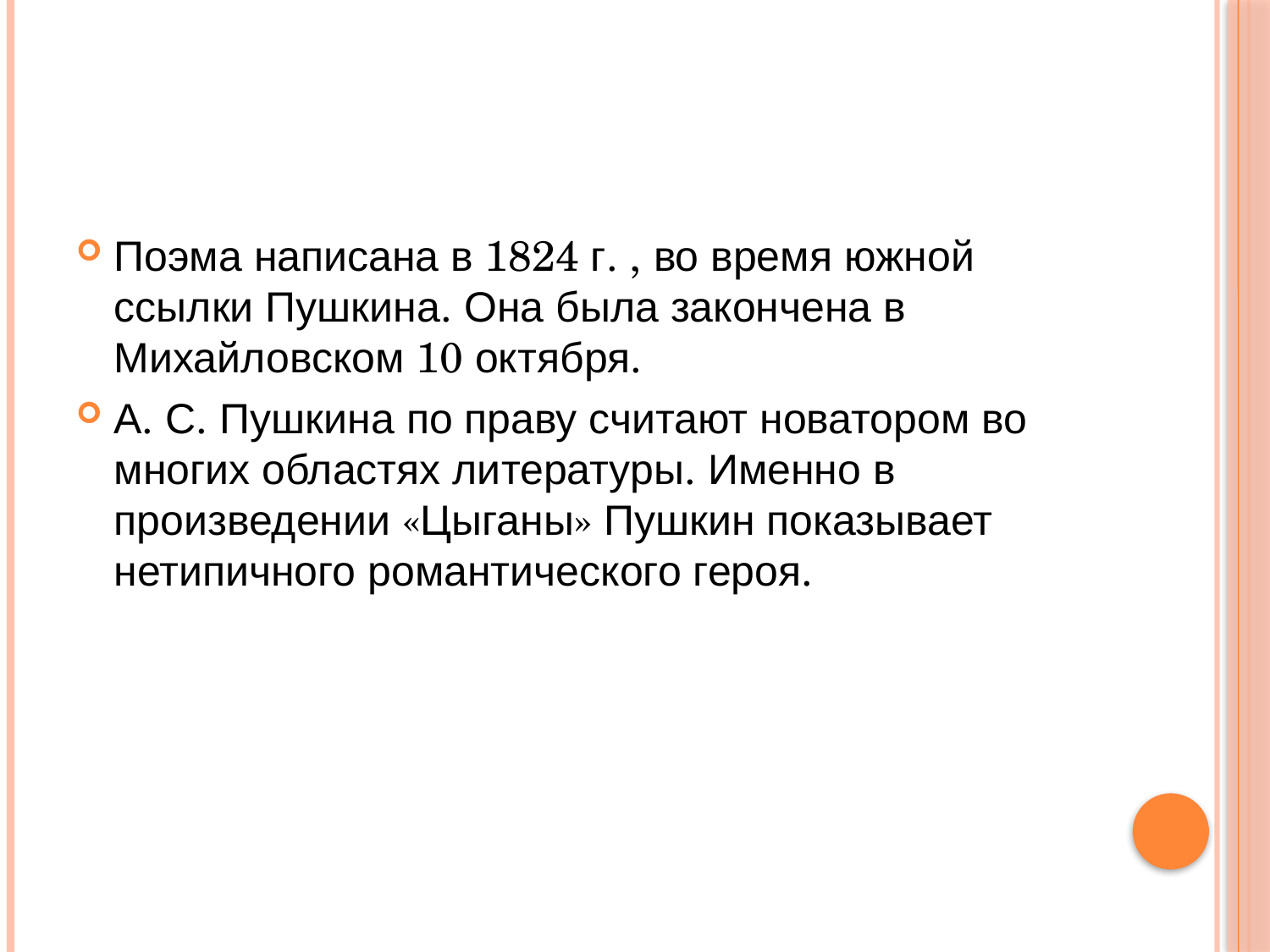

Поэма написана в 1824 г. , во время южной ссылки Пушкина. Она была закончена в Михайловском 10 октября.
А. С. Пушкина по праву считают новатором во многих областях литературы. Именно в произведении «Цыганы» Пушкин показывает нетипичного романтического героя.